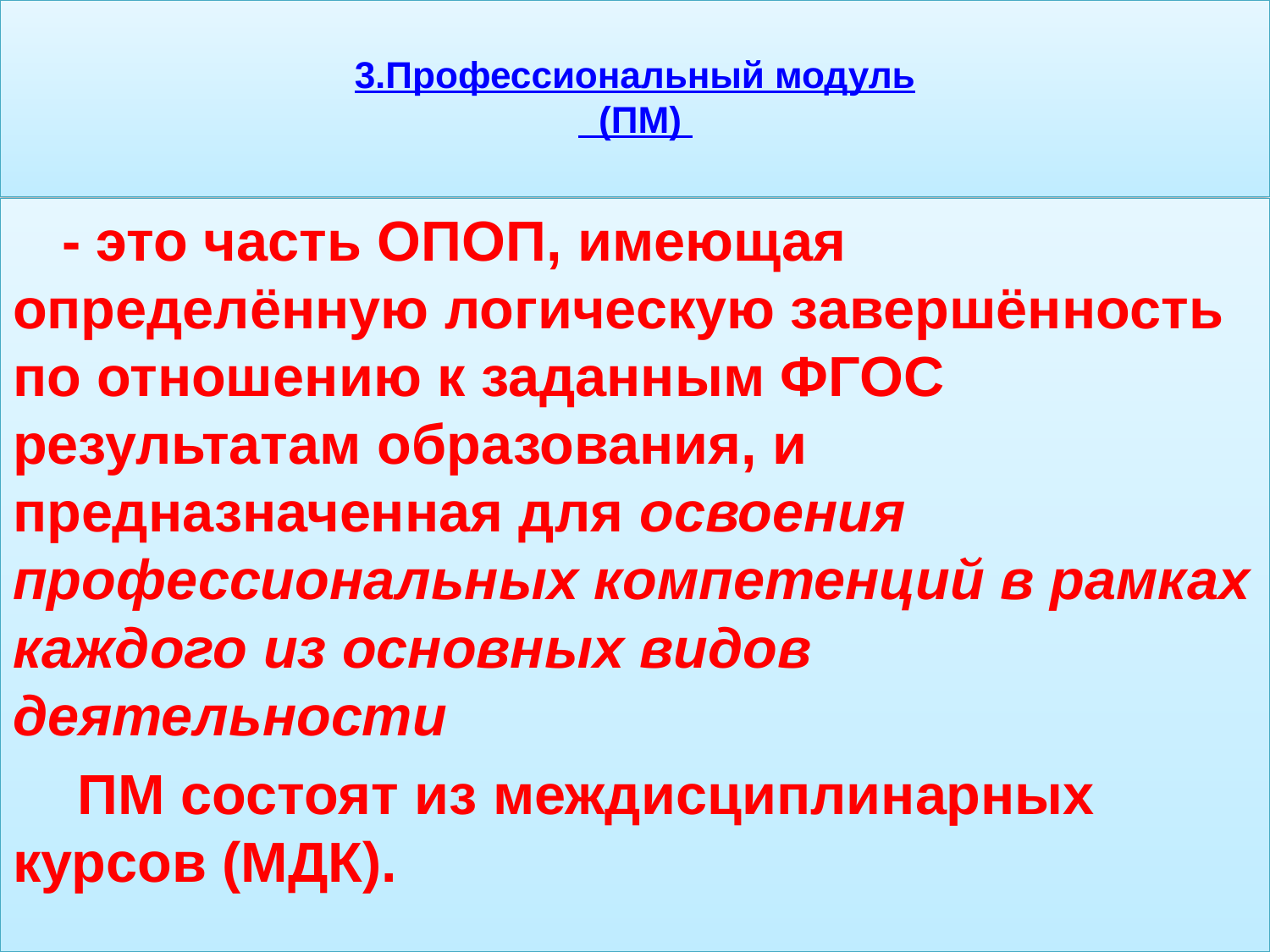

# 3.Профессиональный модуль (ПМ)
- это часть ОПОП, имеющая определённую логическую завершённость по отношению к заданным ФГОС результатам образования, и предназначенная для освоения профессиональных компетенций в рамках каждого из основных видов деятельности
 ПМ состоят из междисциплинарных курсов (МДК).